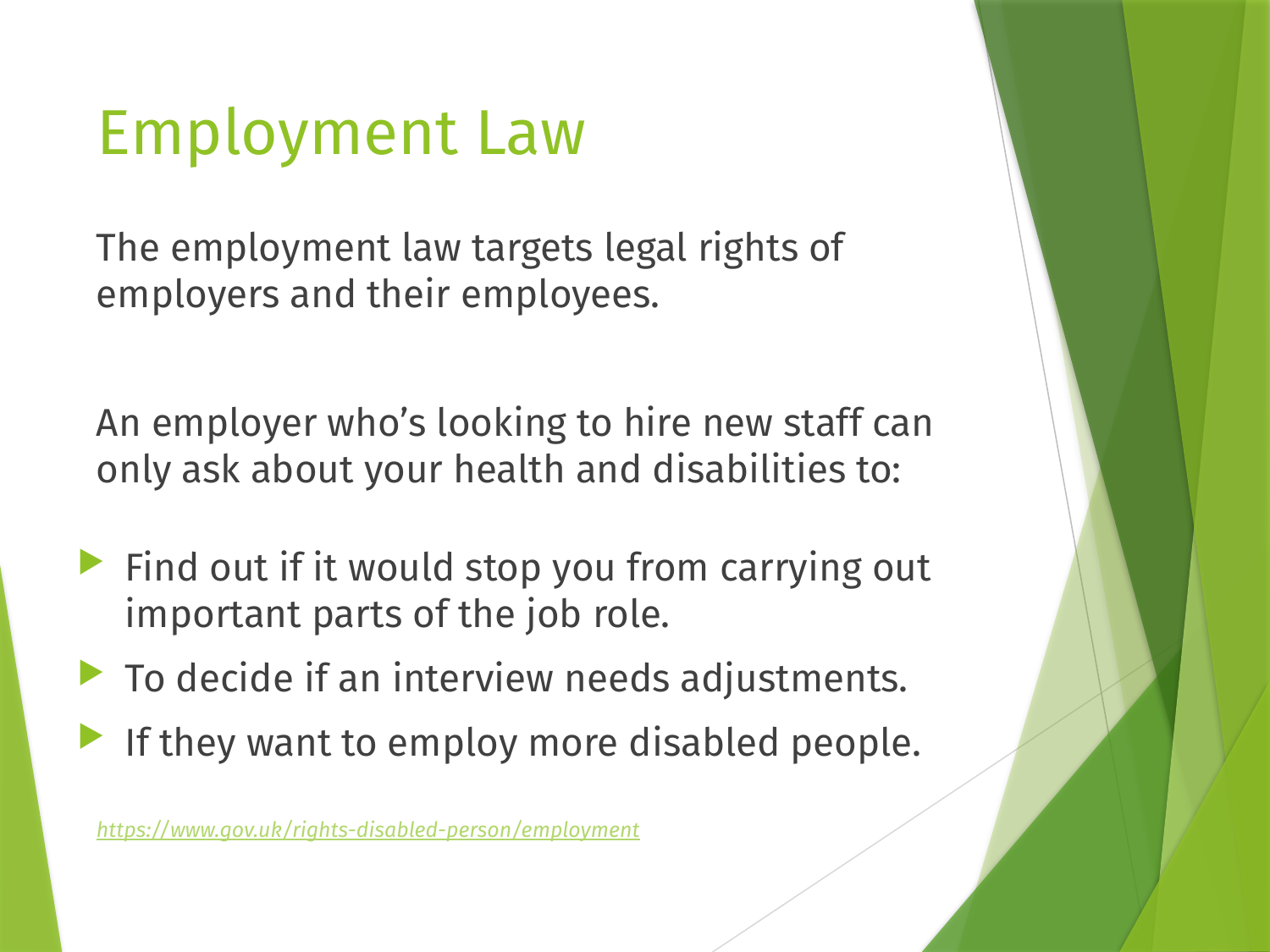

# Employment Law
The employment law targets legal rights of employers and their employees.

An employer who’s looking to hire new staff can only ask about your health and disabilities to:

Find out if it would stop you from carrying out important parts of the job role.
To decide if an interview needs adjustments.
If they want to employ more disabled people.

https://www.gov.uk/rights-disabled-person/employment